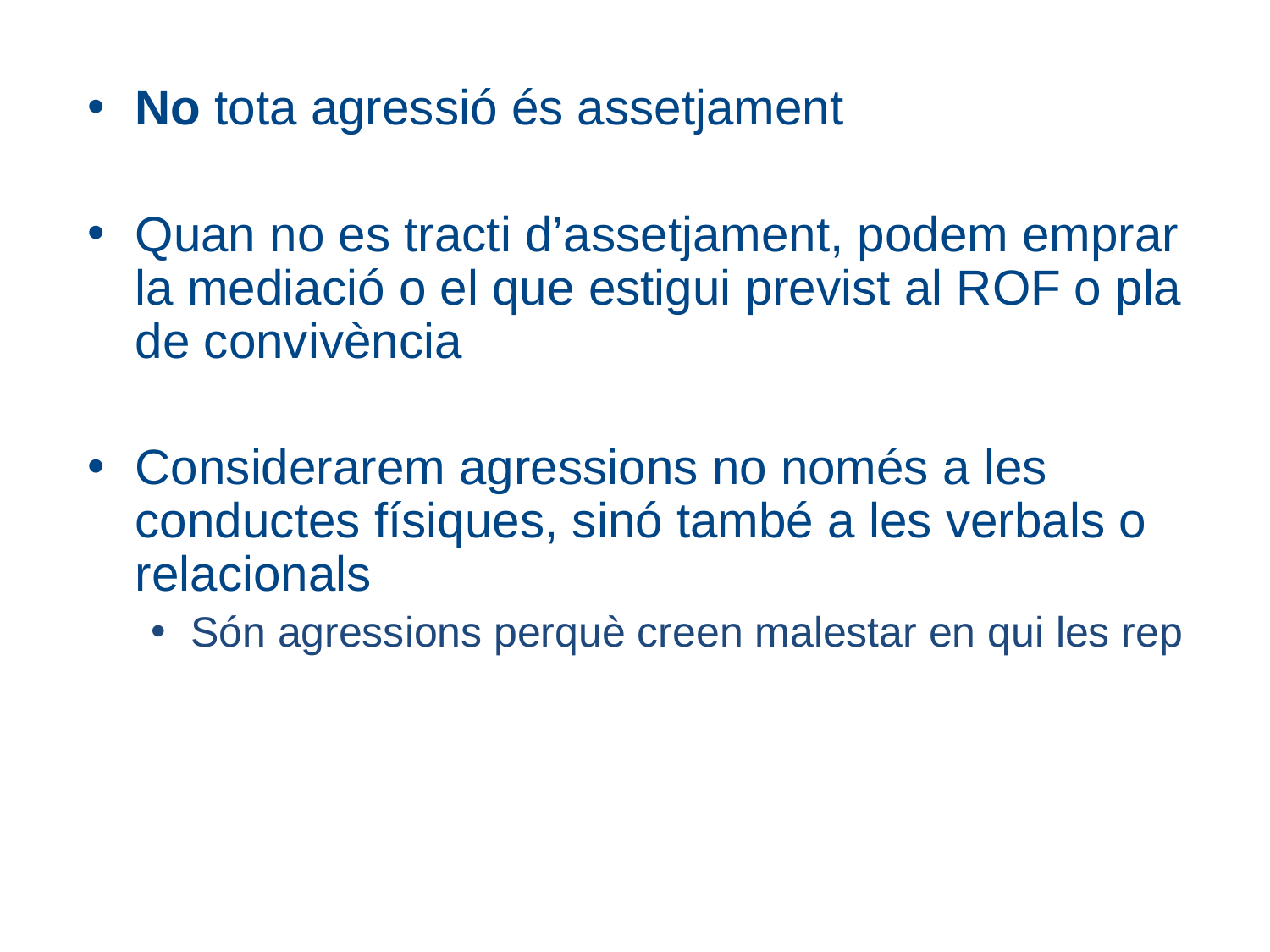

No tota agressió és assetjament

Quan no es tracti d’assetjament, podem emprar la mediació o el que estigui previst al ROF o pla de convivència

Considerarem agressions no només a les conductes físiques, sinó també a les verbals o relacionals
Són agressions perquè creen malestar en qui les rep